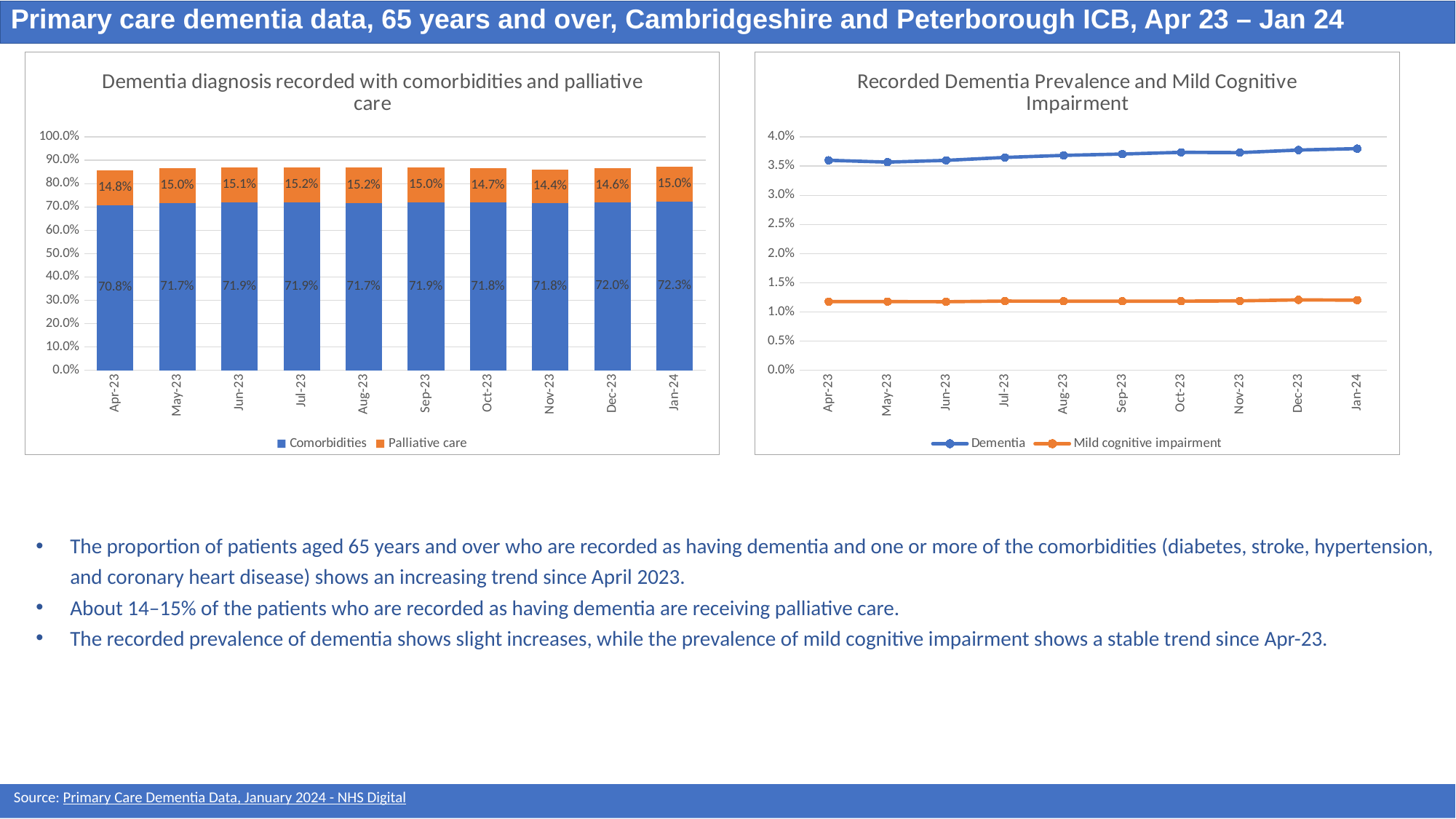

Primary care dementia data, 65 years and over, Cambridgeshire and Peterborough ICB, Apr 23 – Jan 24

### Chart: Dementia diagnosis recorded with comorbidities and palliative care

| Category | Comorbidities | Palliative care |
|---|---|---|
| 45046 | 0.7076236150157103 | 0.14833801885232348 |
| 45077 | 0.717351522209283 | 0.14989186491432374 |
| 45107 | 0.7189660849522556 | 0.15080671715508726 |
| 45138 | 0.7189828312277292 | 0.15192743764172337 |
| 45169 | 0.7172137710168135 | 0.15180144115292235 |
| 45199 | 0.718710292249047 | 0.14993646759847523 |
| 45230 | 0.7181746656176239 | 0.14681353265145555 |
| 45260 | 0.717500786905886 | 0.14416115832546428 |
| 45291 | 0.7198181248040137 | 0.1458137347130762 |
| 45322 | 0.722758405977584 | 0.14959526774595266 |

### Chart: Recorded Dementia Prevalence and Mild Cognitive Impairment

| Category | Dementia | Mild cognitive impairment |
|---|---|---|
| 45017 | 0.03600390583135859 | 0.011765126165497696 |
| 45047 | 0.03569244289268516 | 0.01176288959747285 |
| 45078 | 0.03599130141085428 | 0.011744280440617908 |
| 45108 | 0.036495616861045924 | 0.01185191315296357 |
| 45139 | 0.03684517944693881 | 0.011829397084245368 |
| 45170 | 0.03707454952302438 | 0.011836061712401365 |
| 45200 | 0.037371581132497105 | 0.011837764409082088 |
| 45231 | 0.03732268201709301 | 0.01188874856823989 |
| 45261 | 0.03776444883917839 | 0.012061176275541924 |
| 45292 | 0.0380044133394071 | 0.012009489271325717 |
The proportion of patients aged 65 years and over who are recorded as having dementia and one or more of the comorbidities (diabetes, stroke, hypertension, and coronary heart disease) shows an increasing trend since April 2023.
About 14–15% of the patients who are recorded as having dementia are receiving palliative care.
The recorded prevalence of dementia shows slight increases, while the prevalence of mild cognitive impairment shows a stable trend since Apr-23.

Source: Primary Care Dementia Data, January 2024 - NHS Digital